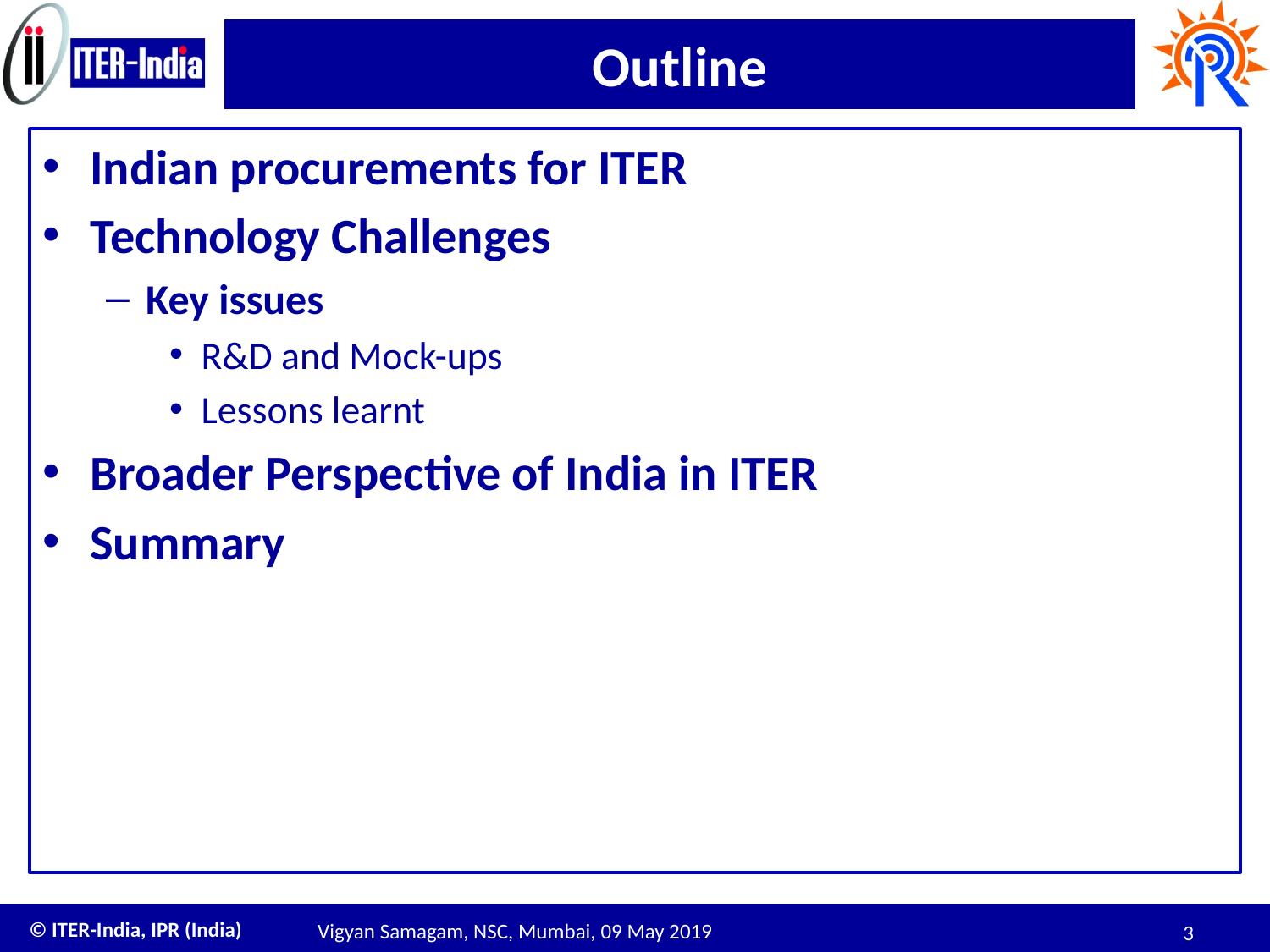

# Outline
Indian procurements for ITER
Technology Challenges
Key issues
R&D and Mock-ups
Lessons learnt
Broader Perspective of India in ITER
Summary

Vigyan Samagam, NSC, Mumbai, 09 May 2019
3